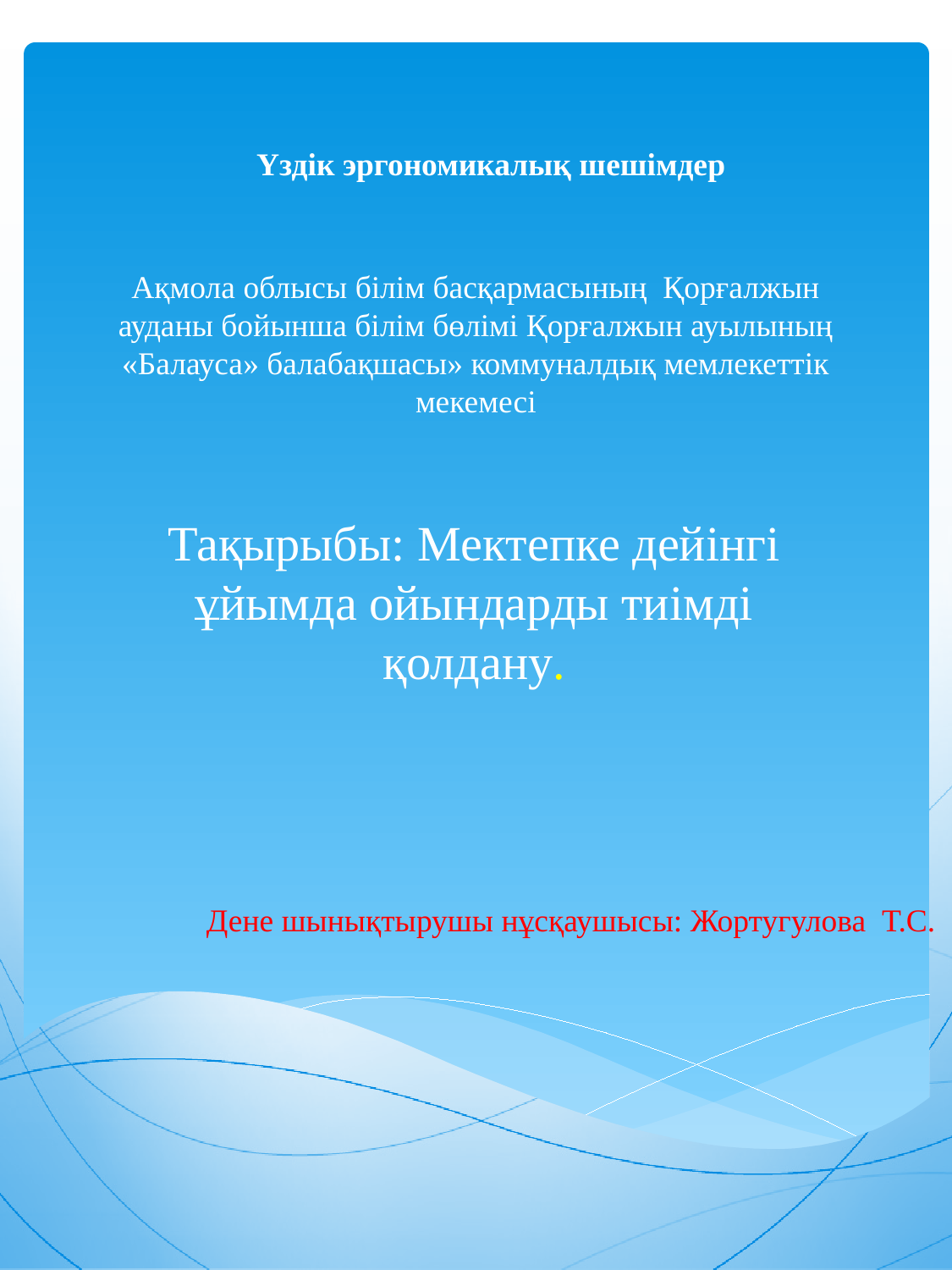

Үздік эргономикалық шешімдер

Ақмола облысы білім басқармасының  Қорғалжын ауданы бойынша білім бөлімі Қорғалжын ауылының «Балауса» балабақшасы» коммуналдық мемлекеттік мекемесі

Тақырыбы: Мектепке дейінгі ұйымда ойындарды тиімді қолдану.
Дене шынықтырушы нұсқаушысы: Жортугулова  Т.С.